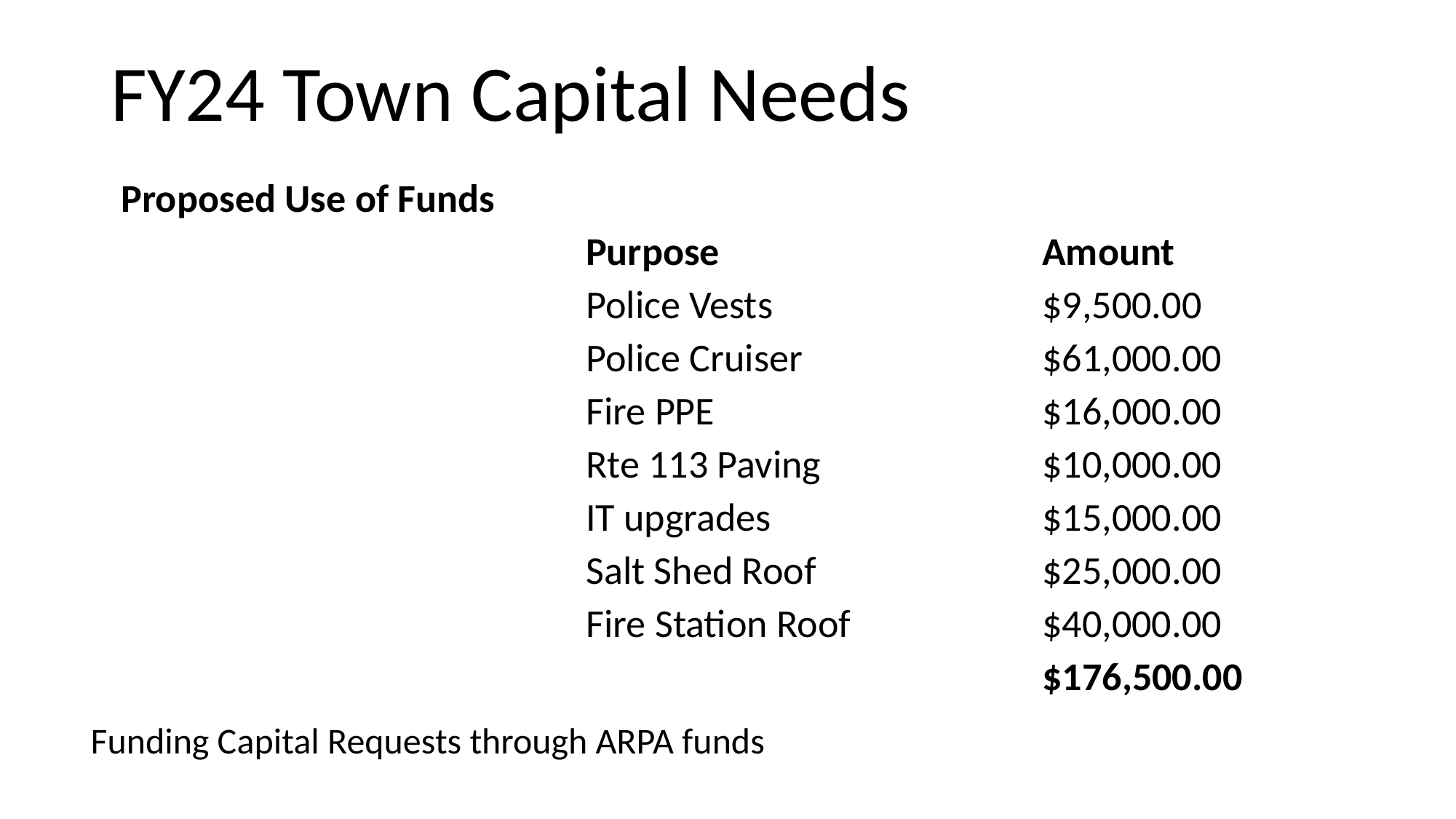

FY24 Town Capital Needs
| Proposed Use of Funds |  |  |
| --- | --- | --- |
|  | Purpose | Amount |
|  | Police Vests | $9,500.00 |
|  | Police Cruiser | $61,000.00 |
|  | Fire PPE | $16,000.00 |
|  | Rte 113 Paving | $10,000.00 |
|  | IT upgrades | $15,000.00 |
|  | Salt Shed Roof | $25,000.00 |
|  | Fire Station Roof | $40,000.00 |
|  |  | $176,500.00 |

Funding Capital Requests through ARPA funds